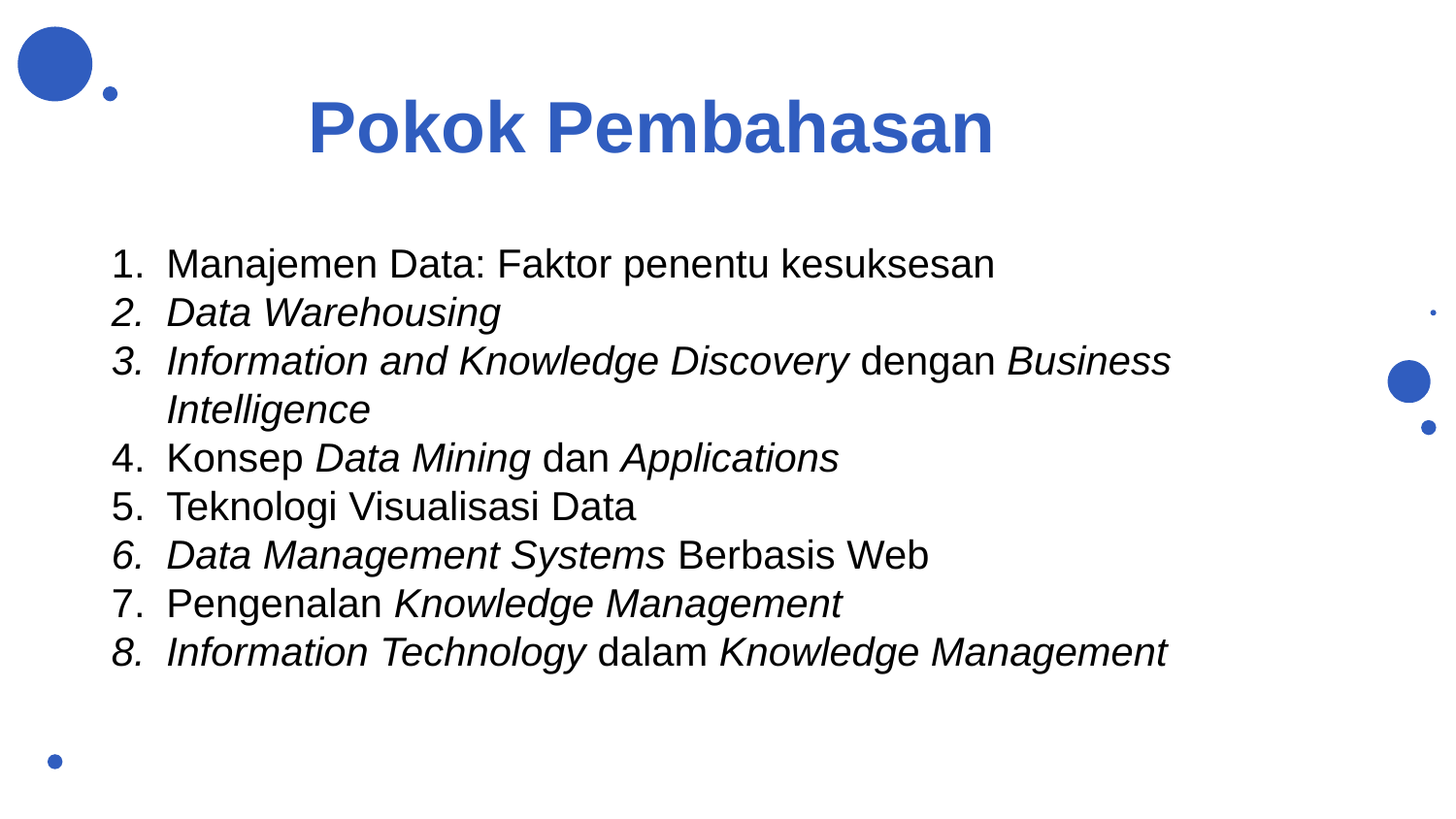

# Pokok Pembahasan
Manajemen Data: Faktor penentu kesuksesan
Data Warehousing
Information and Knowledge Discovery dengan Business Intelligence
Konsep Data Mining dan Applications
Teknologi Visualisasi Data
Data Management Systems Berbasis Web
Pengenalan Knowledge Management
Information Technology dalam Knowledge Management